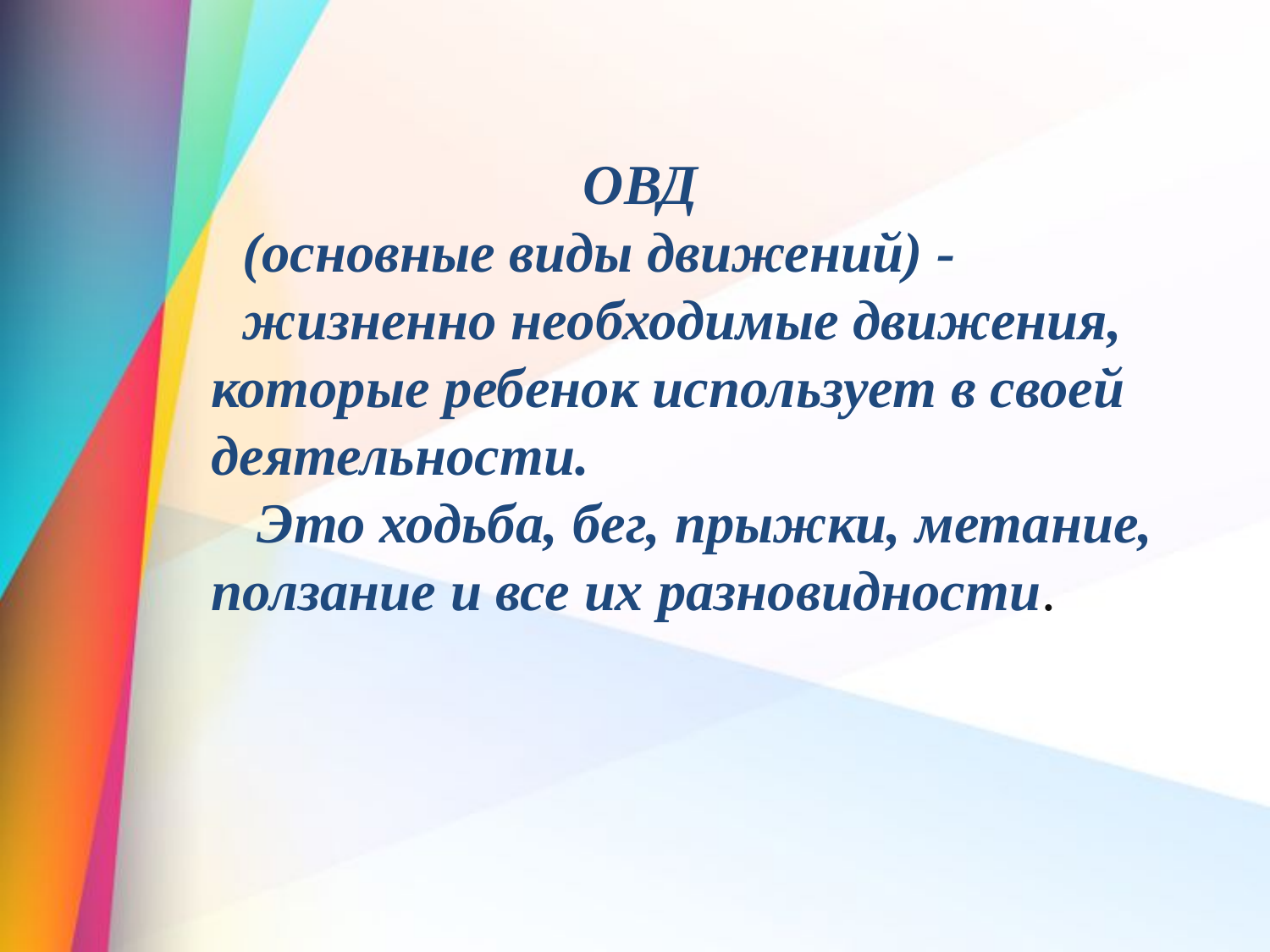

ОВД
(основные виды движений) -
жизненно необходимые движения, которые ребенок использует в своей деятельности.
 Это ходьба, бег, прыжки, метание, ползание и все их разновидности.